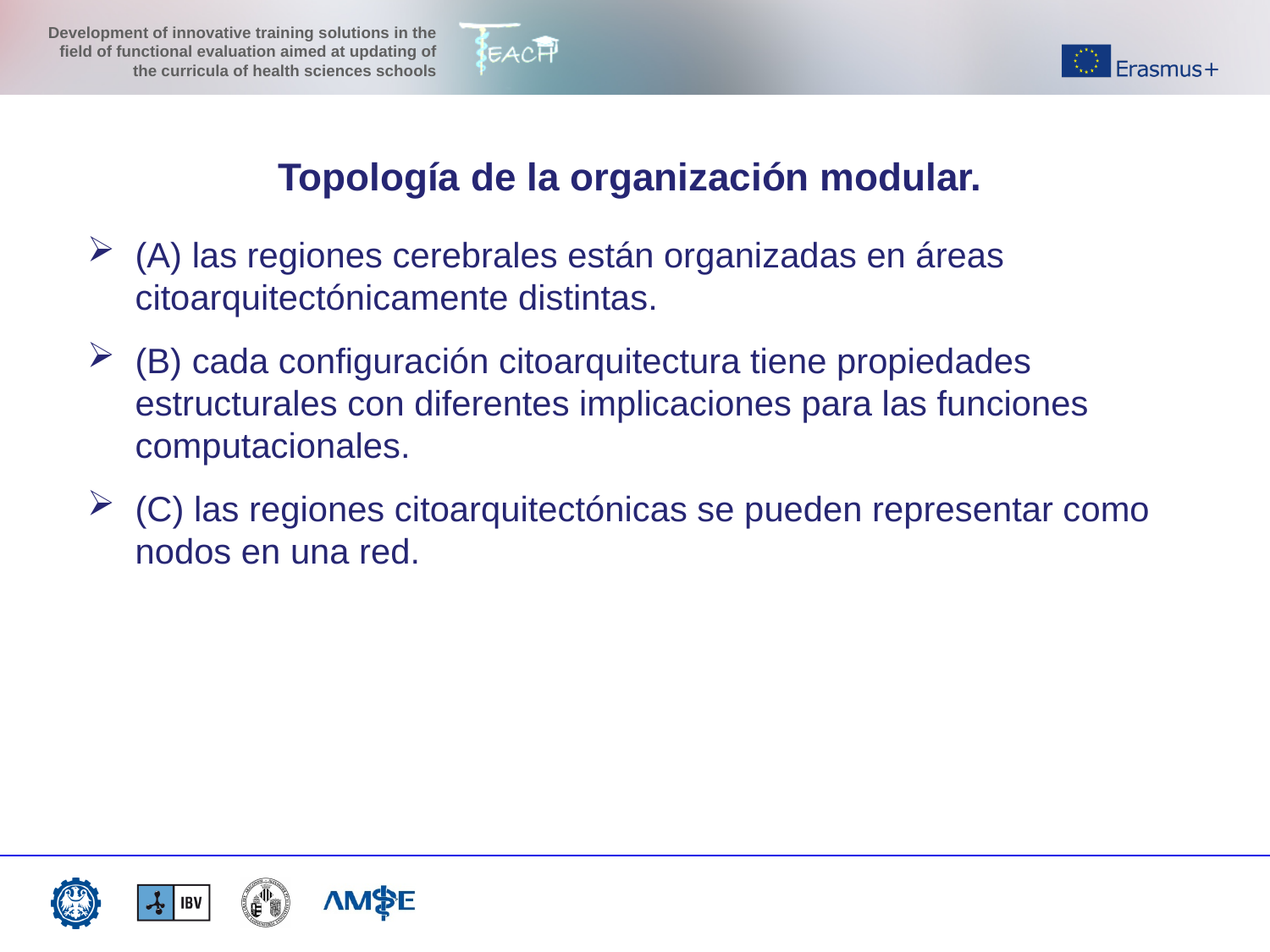

Topología de la organización modular.
(A) las regiones cerebrales están organizadas en áreas citoarquitectónicamente distintas.
(B) cada configuración citoarquitectura tiene propiedades estructurales con diferentes implicaciones para las funciones computacionales.
(C) las regiones citoarquitectónicas se pueden representar como nodos en una red.